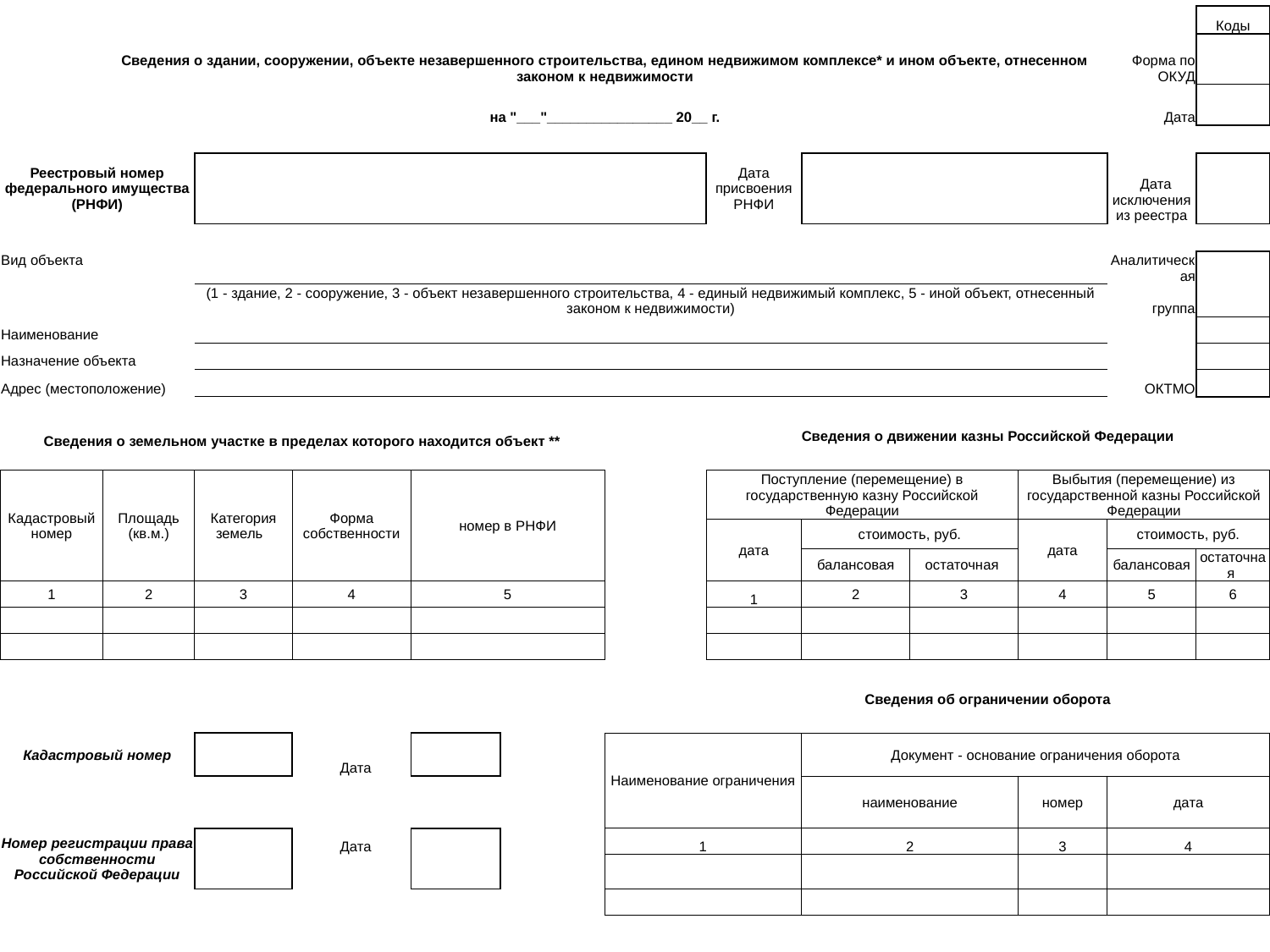

|  |  |  |  |  |  |  |  |  |  |  |  | Коды |
| --- | --- | --- | --- | --- | --- | --- | --- | --- | --- | --- | --- | --- |
|  | Сведения о здании, сооружении, объекте незавершенного строительства, едином недвижимом комплексе\* и ином объекте, отнесенном законом к недвижимости |  |  |  |  |  |  |  |  |  | Форма по ОКУД |  |
|  | на "\_\_\_"\_\_\_\_\_\_\_\_\_\_\_\_\_\_\_\_ 20\_\_ г. |  |  |  |  |  |  |  |  |  | Дата |  |
|  |  |  |  |  |  |  |  |  |  |  |  |  |
| Реестровый номер федерального имущества (РНФИ) |  |  |  |  |  |  | Дата присвоения РНФИ |  |  |  | Дата исключения из реестра |  |
|  |  |  |  |  |  |  |  |  |  |  |  |  |
| Вид объекта |  |  |  |  |  |  |  |  |  |  | Аналитическая |  |
|  |  | (1 - здание, 2 - сооружение, 3 - объект незавершенного строительства, 4 - единый недвижимый комплекс, 5 - иной объект, отнесенный законом к недвижимости) |  |  |  |  |  |  |  |  | группа |  |
| Наименование |  |  |  |  |  |  |  |  |  |  |  |  |
| Назначение объекта |  |  |  |  |  |  |  |  |  |  |  |  |
| Адрес (местоположение) |  |  |  |  |  |  |  |  |  |  | ОКТМО |  |
|  |  |  |  |  |  |  |  |  |  |  |  |  |
| Сведения о земельном участке в пределах которого находится объект \*\* |  |  |  |  |  |  | Сведения о движении казны Российской Федерации |  |  |  |  |  |
|  |  |  |  |  |  |  |  |  |  |  |  |  |
| Кадастровый номер | Площадь (кв.м.) | Категория земель | Форма собственности | номер в РНФИ |  |  | Поступление (перемещение) в государственную казну Российской Федерации |  |  | Выбытия (перемещение) из государственной казны Российской Федерации |  |  |
|  |  |  |  |  |  |  | дата | стоимость, руб. |  | дата | стоимость, руб. |  |
|  |  |  |  |  |  |  |  | балансовая | остаточная |  | балансовая | остаточная |
| 1 | 2 | 3 | 4 | 5 |  |  | 1 | 2 | 3 | 4 | 5 | 6 |
|  |  |  |  |  |  |  |  |  |  |  |  |  |
|  |  |  |  |  |  |  |  |  |  |  |  |  |
|  |  |  |  |  |  |  |  |  |  |  |  |  |
|  |  |  |  |  |  |  | Сведения об ограничении оборота |  |  |  |  |  |
|  |  |  |  |  |  |  |  |  |  |  |  |  |
| Кадастровый номер |  |  | Дата |  |  | Наименование ограничения |  | Документ - основание ограничения оборота |  |  |  |  |
|  |  |  |  |  |  |  |  | наименование |  | номер | дата |  |
| Номер регистрации права собственности Российской Федерации |  |  | Дата |  |  | 1 |  | 2 |  | 3 | 4 |  |
|  |  |  |  |  |  |  |  |  |  |  |  |  |
|  |  |  |  |  |  |  |  |  |  |  |  |  |